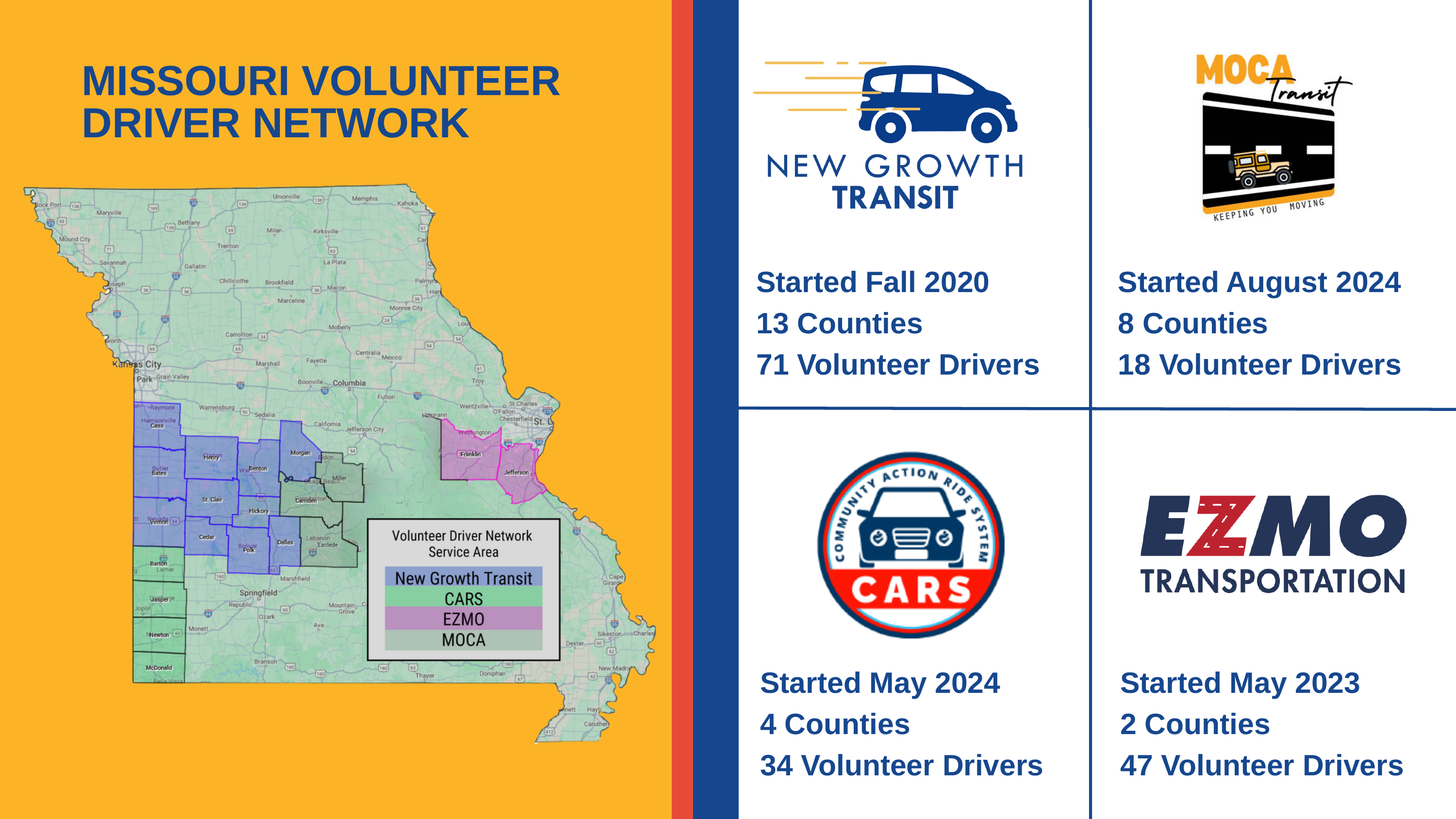

MISSOURI VOLUNTEER DRIVER NETWORK
Started Fall 2020
13 Counties
71 Volunteer Drivers
Started August 2024
8 Counties
18 Volunteer Drivers

Started May 2024
4 Counties
34 Volunteer Drivers
Started May 2023
2 Counties
47 Volunteer Drivers